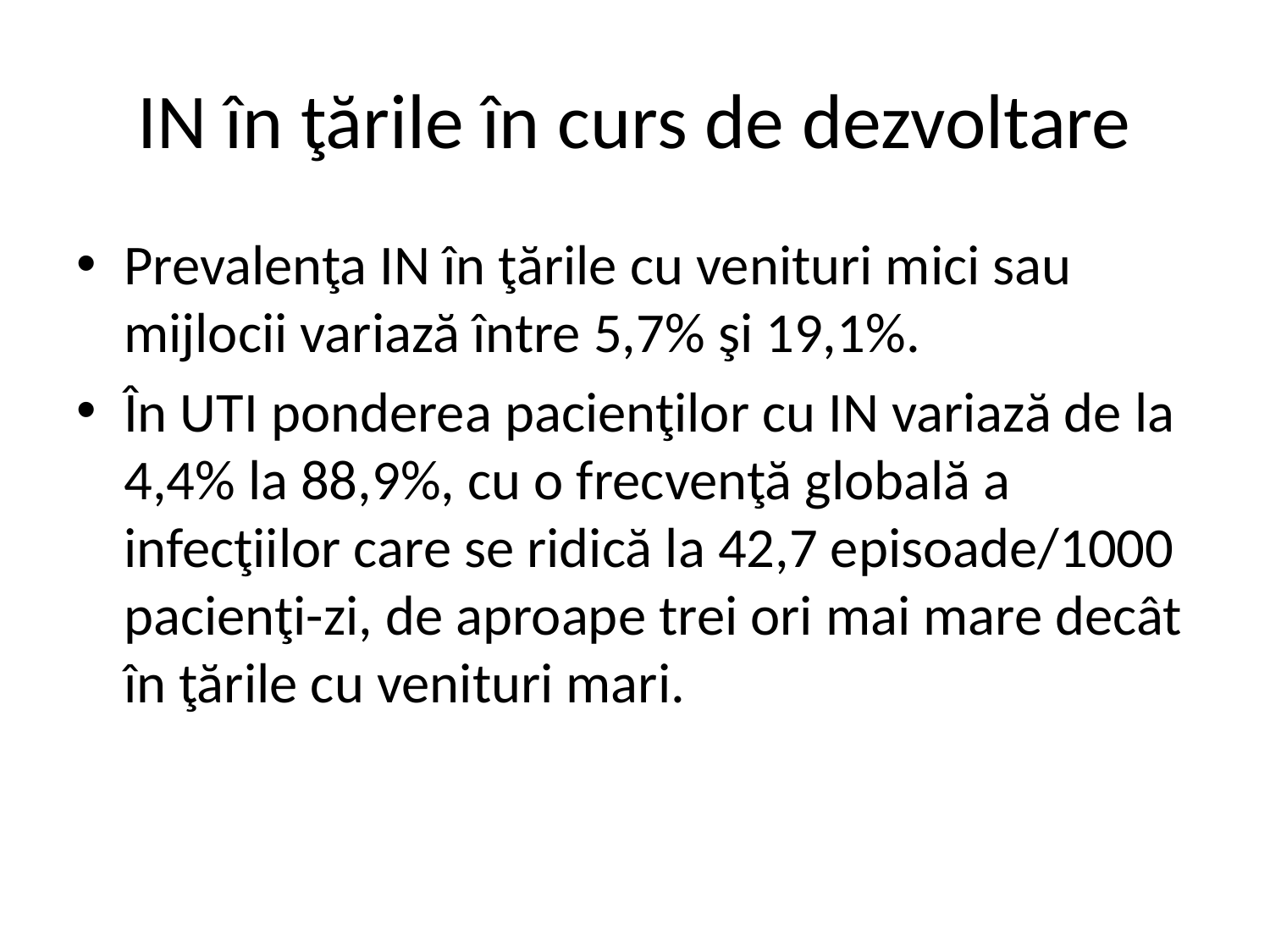

# IN în ţările în curs de dezvoltare
Prevalenţa IN în ţările cu venituri mici sau mijlocii variază între 5,7% şi 19,1%.
În UTI ponderea pacienţilor cu IN variază de la 4,4% la 88,9%, cu o frecvenţă globală a infecţiilor care se ridică la 42,7 episoade/1000 pacienţi-zi, de aproape trei ori mai mare decât în ​ţările cu venituri mari.